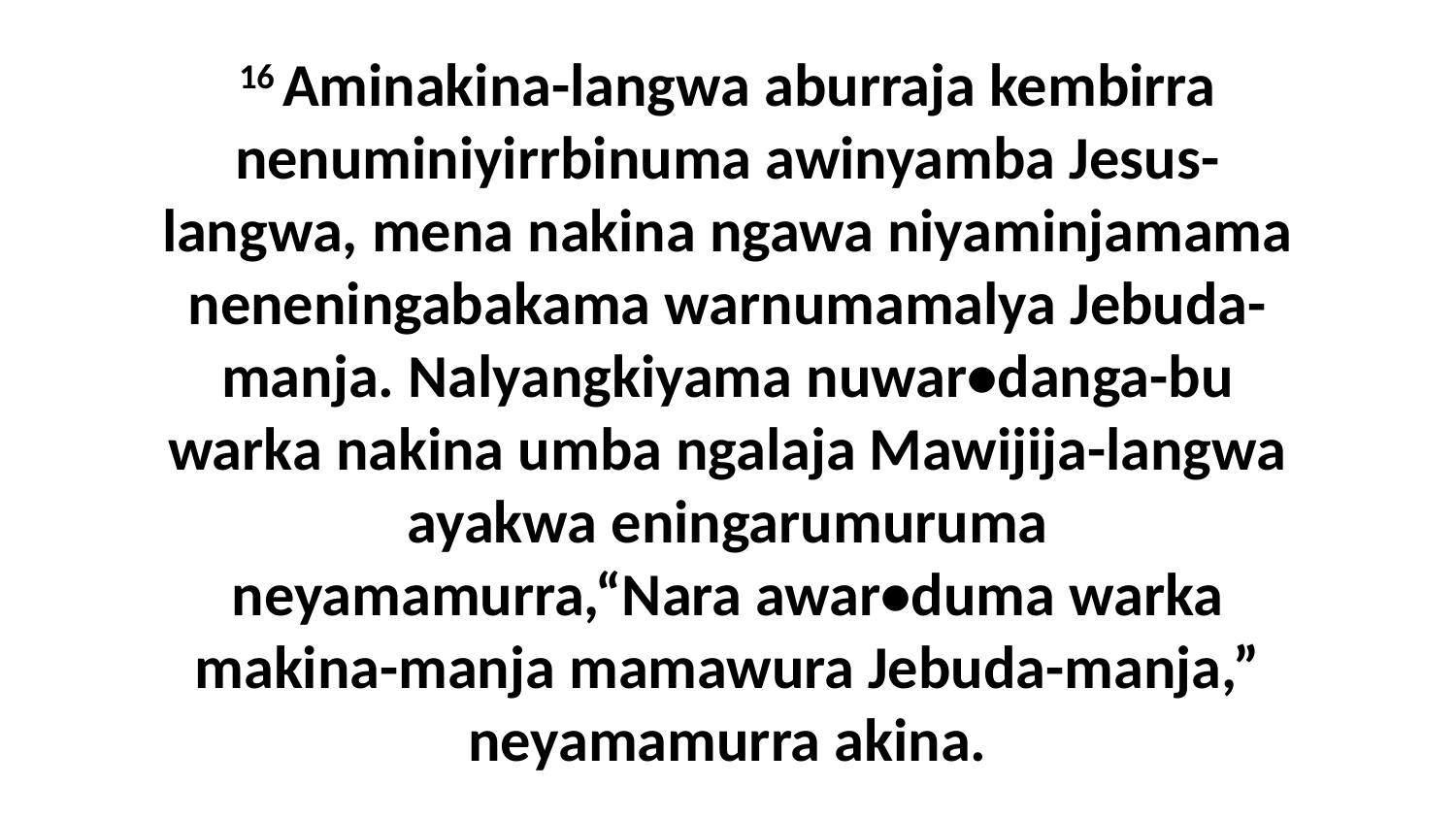

16 Aminakina-langwa aburraja kembirra nenuminiyirrbinuma awinyamba Jesus-langwa, mena nakina ngawa niyaminjamama neneningabakama warnumamalya Jebuda-manja. Nalyangkiyama nuwar•danga-bu warka nakina umba ngalaja Mawijija-langwa ayakwa eningarumuruma neyamamurra,“Nara awar•duma warka makina-manja mamawura Jebuda-manja,” neyamamurra akina.